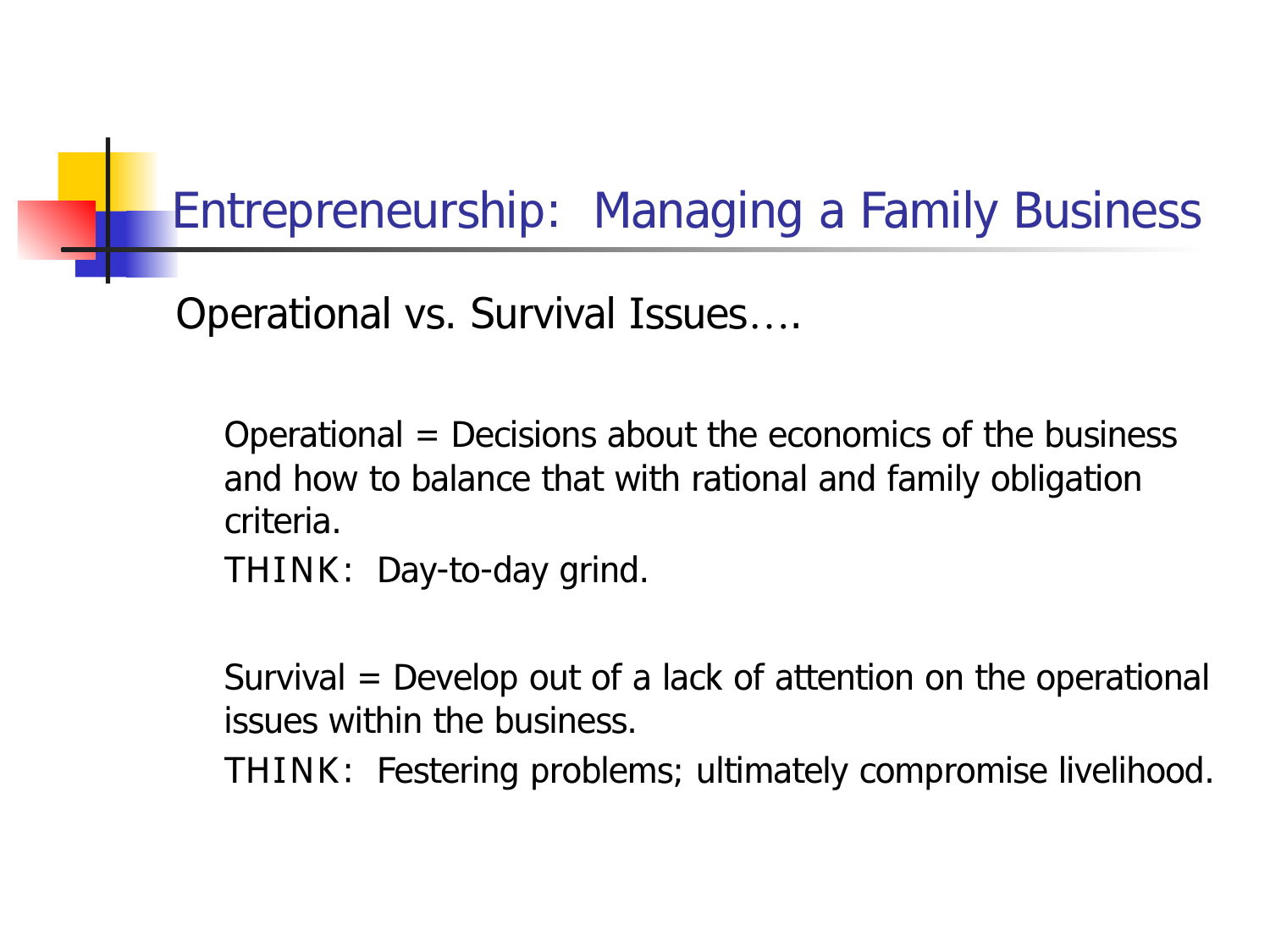

# Entrepreneurship:  Managing a Family Business
Operational vs. Survival Issues….

	Operational = Decisions about the economics of the business and how to balance that with rational and family obligation criteria.
	THINK:  Day-to-day grind.

	Survival = Develop out of a lack of attention on the operational issues within the business.
	THINK:  Festering problems; ultimately compromise livelihood.